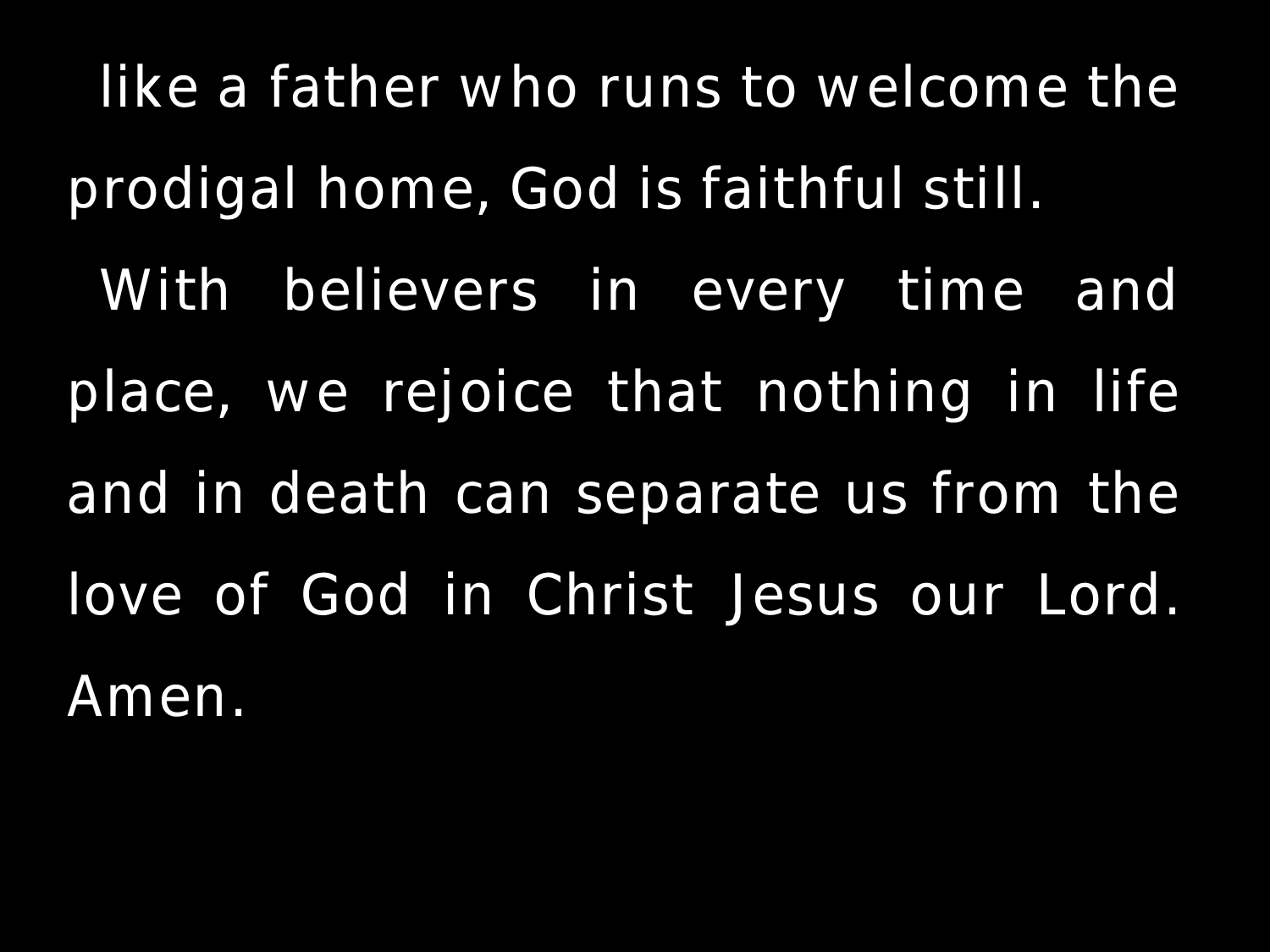

like a father who runs to welcome the prodigal home, God is faithful still.
With believers in every time and place, we rejoice that nothing in life and in death can separate us from the love of God in Christ Jesus our Lord. Amen.